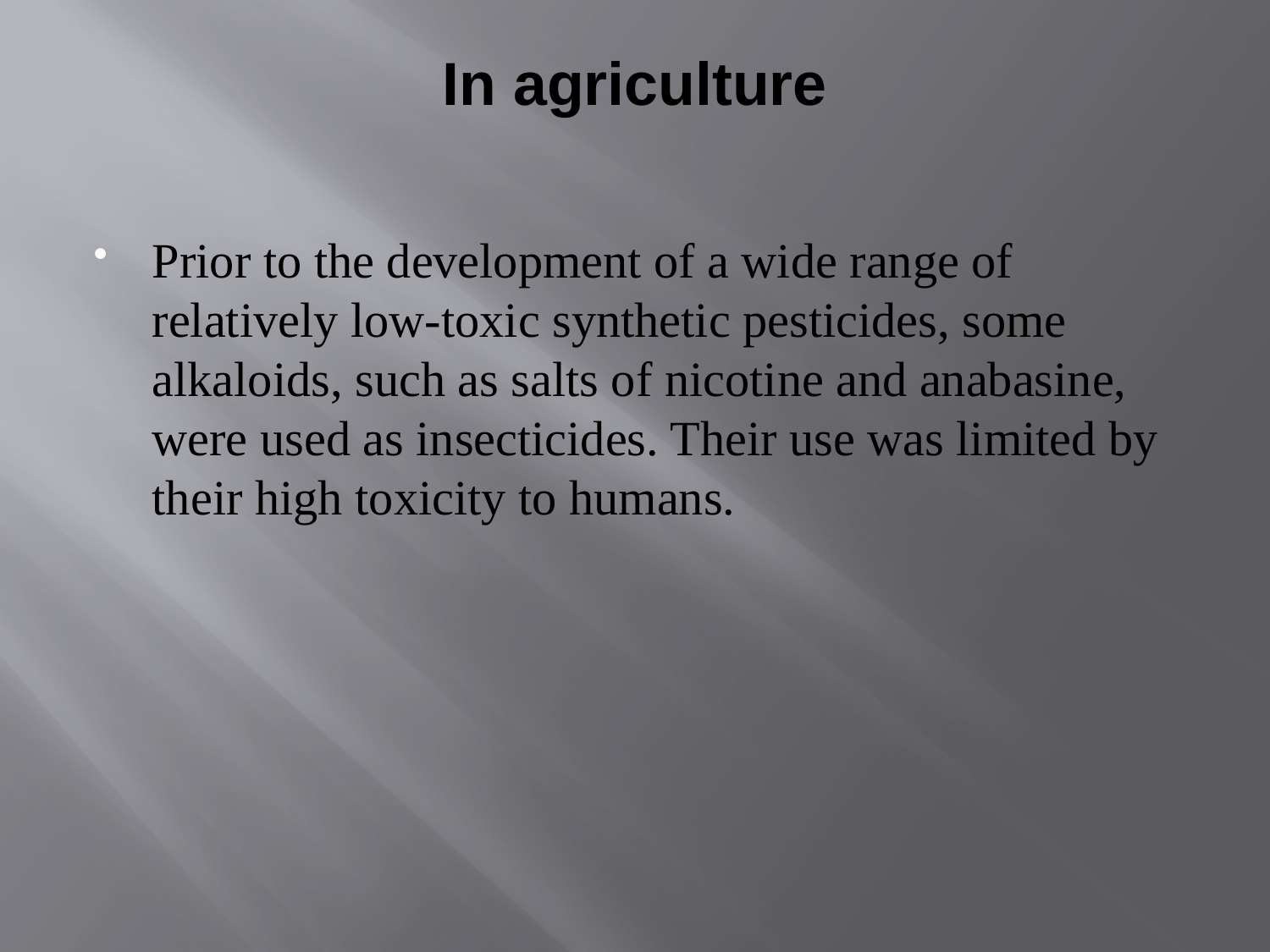

# In agriculture
Prior to the development of a wide range of relatively low-toxic synthetic pesticides, some alkaloids, such as salts of nicotine and anabasine, were used as insecticides. Their use was limited by their high toxicity to humans.